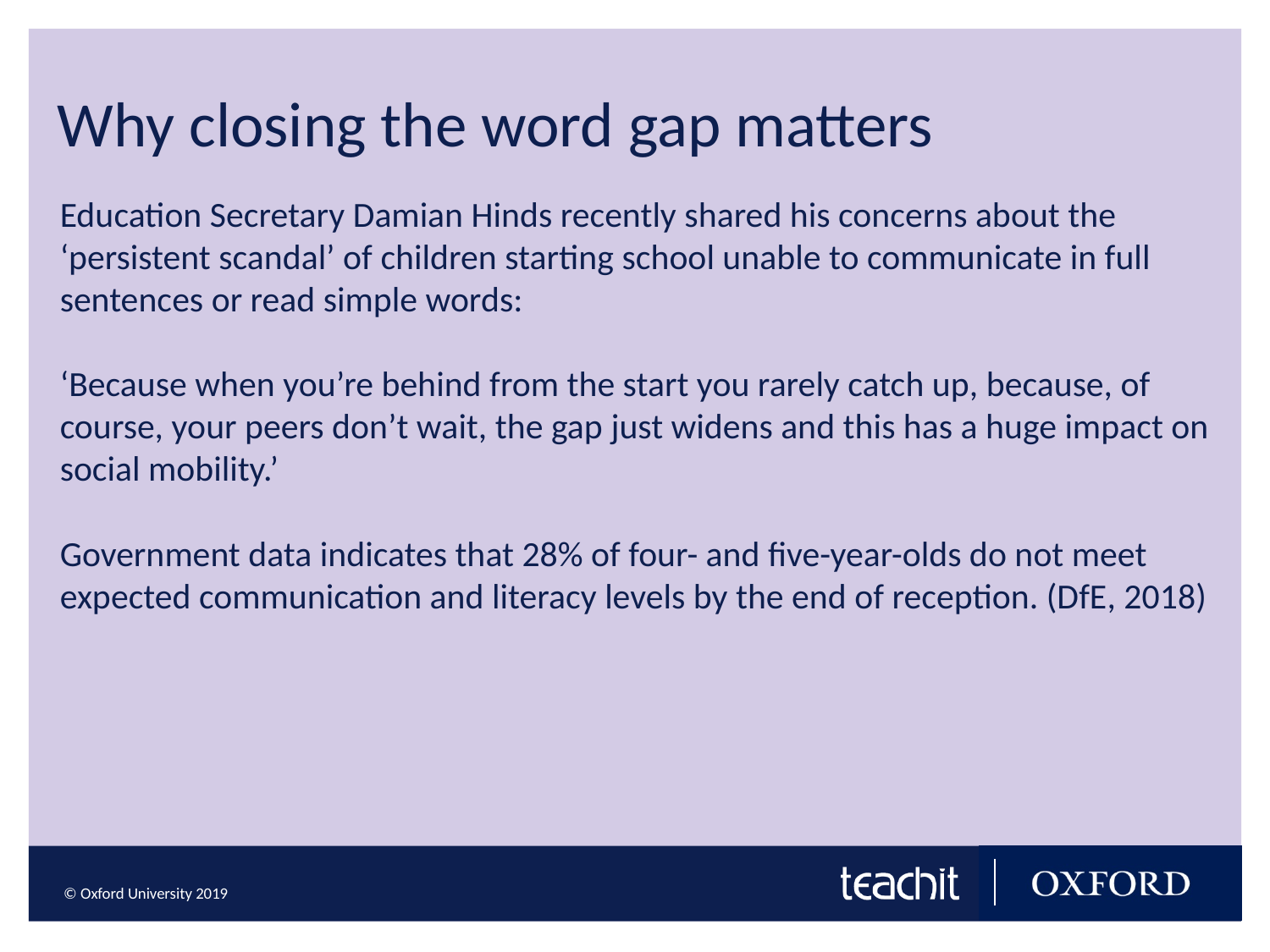

Why closing the word gap matters
Education Secretary Damian Hinds recently shared his concerns about the ‘persistent scandal’ of children starting school unable to communicate in full sentences or read simple words:

‘Because when you’re behind from the start you rarely catch up, because, of course, your peers don’t wait, the gap just widens and this has a huge impact on social mobility.’

Government data indicates that 28% of four- and five-year-olds do not meet expected communication and literacy levels by the end of reception. (DfE, 2018)